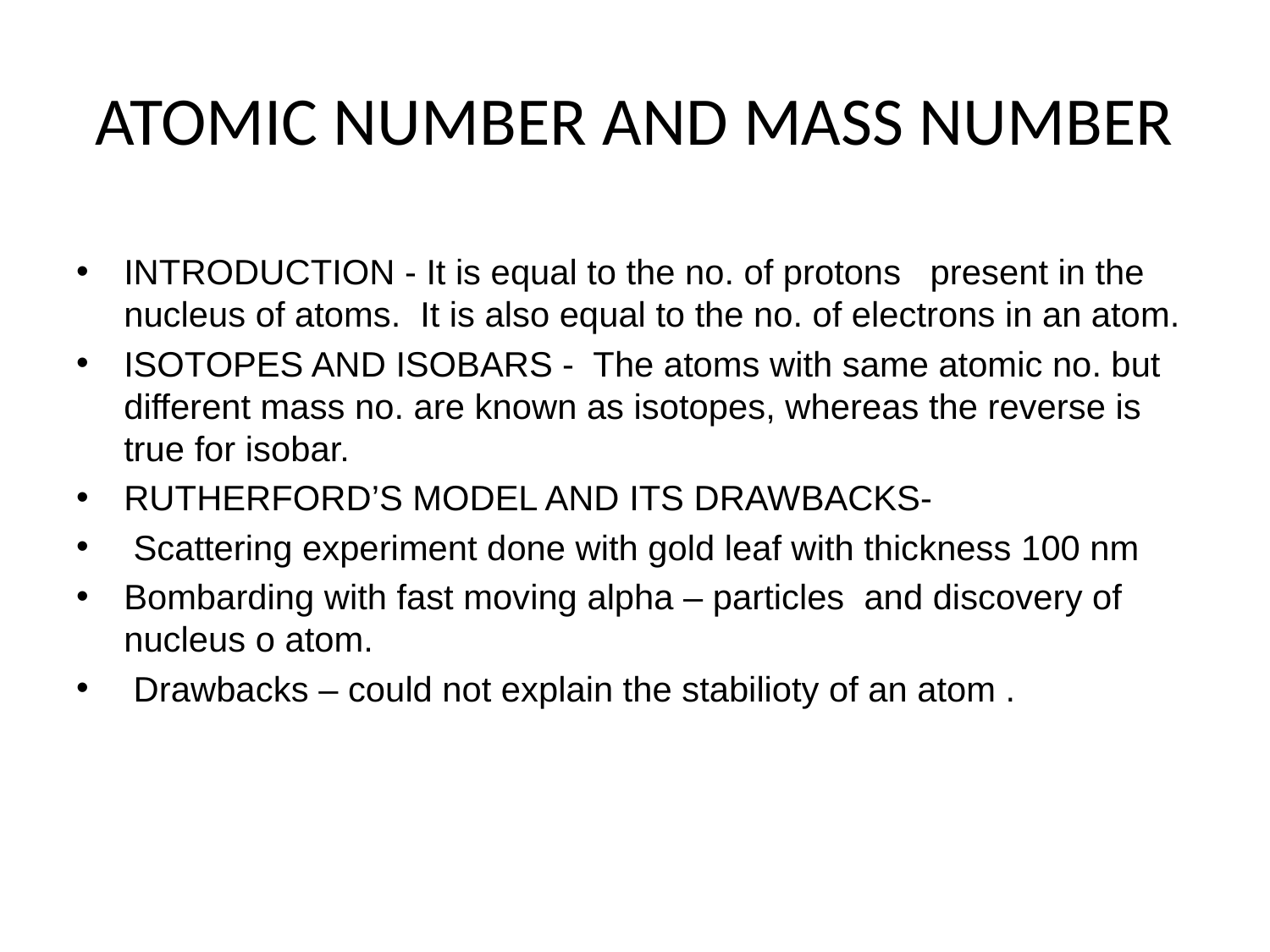

# ATOMIC NUMBER AND MASS NUMBER
INTRODUCTION - It is equal to the no. of protons   present in the nucleus of atoms.  It is also equal to the no. of electrons in an atom.
ISOTOPES AND ISOBARS -  The atoms with same atomic no. but different mass no. are known as isotopes, whereas the reverse is true for isobar.
RUTHERFORD’S MODEL AND ITS DRAWBACKS-
 Scattering experiment done with gold leaf with thickness 100 nm
Bombarding with fast moving alpha – particles  and discovery of nucleus o atom.
 Drawbacks – could not explain the stabilioty of an atom .